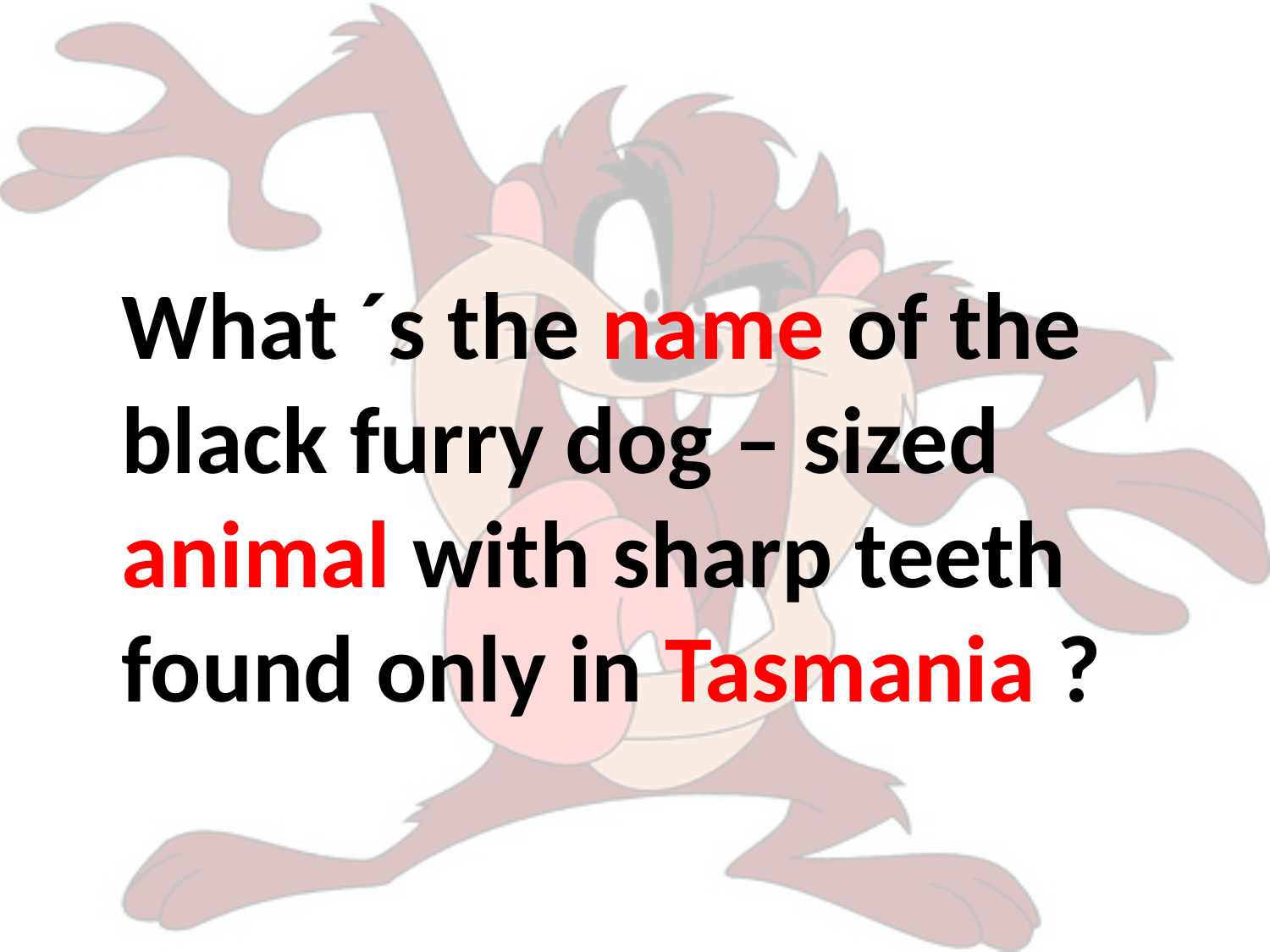

What ´s the name of the black furry dog – sized animal with sharp teeth
found only in Tasmania ?